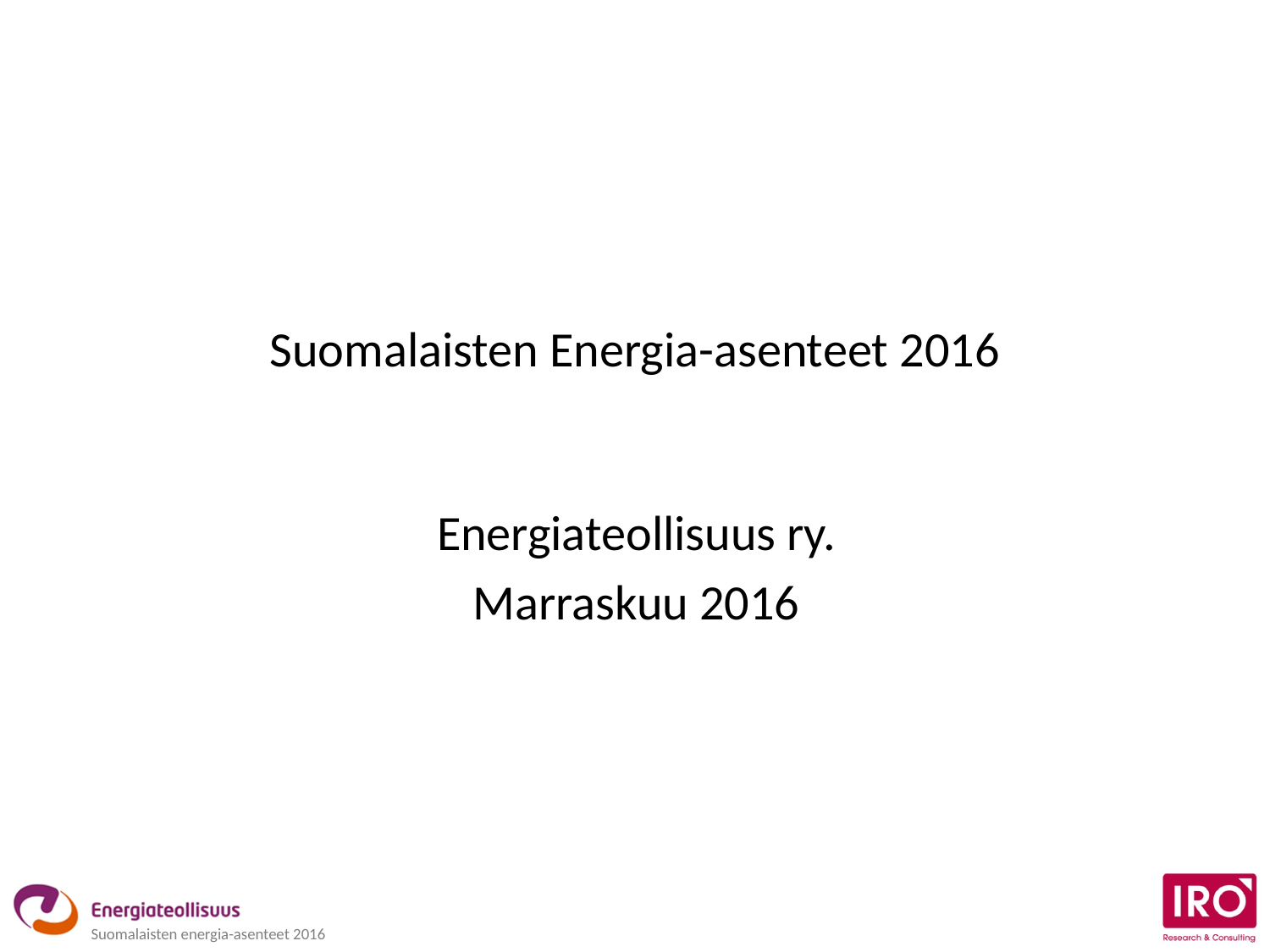

# Suomalaisten Energia-asenteet 2016
Energiateollisuus ry.
Marraskuu 2016